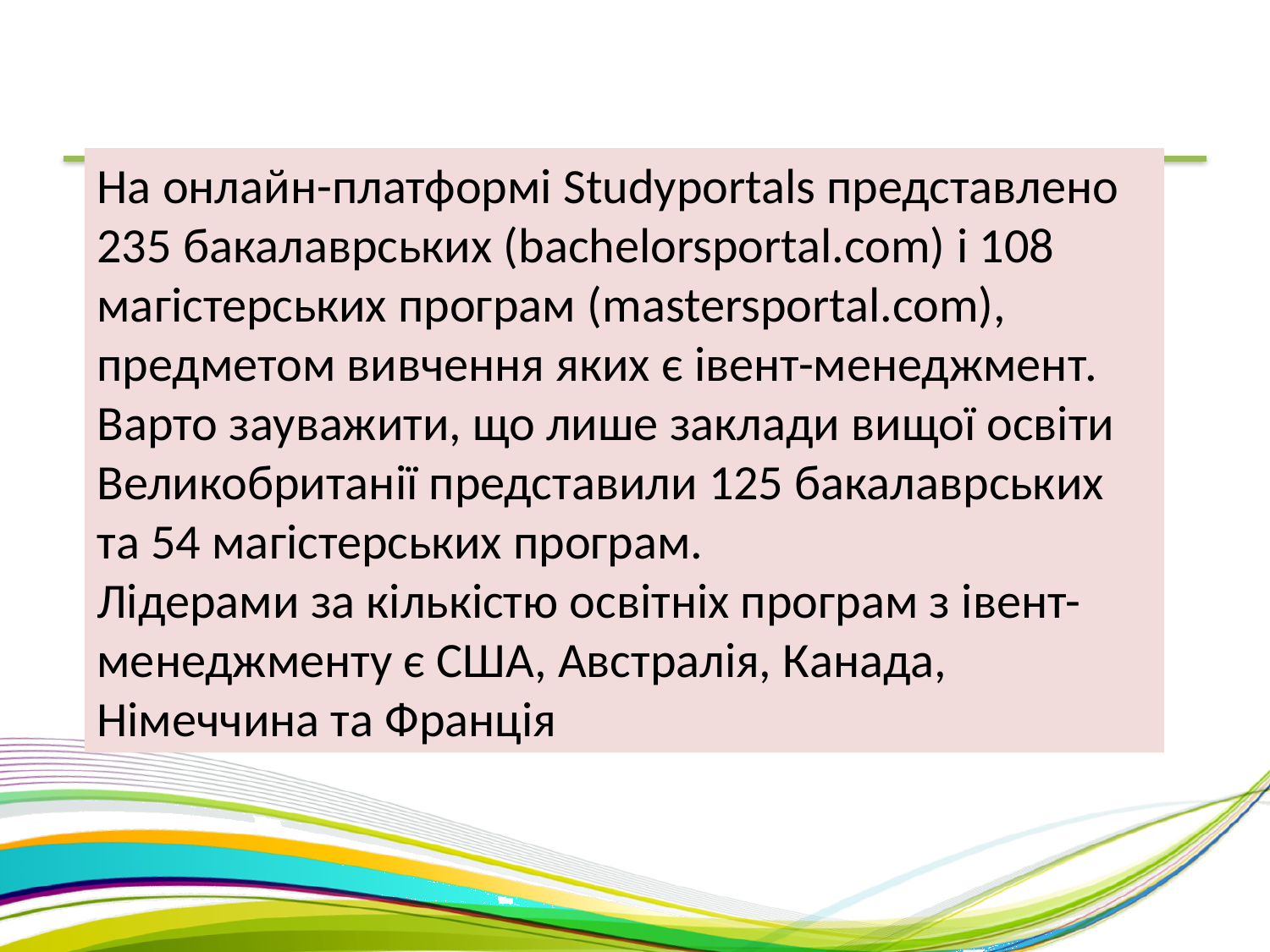

На онлайн-платформі Studyportals представлено 235 бакалаврських (bachelorsportal.com) і 108 магістерських програм (mastersportal.com), предметом вивчення яких є івент-менеджмент. Варто зауважити, що лише заклади вищої освіти Великобританії представили 125 бакалаврських та 54 магістерських програм.
Лідерами за кількістю освітніх програм з івент-менеджменту є США, Австралія, Канада, Німеччина та Франція